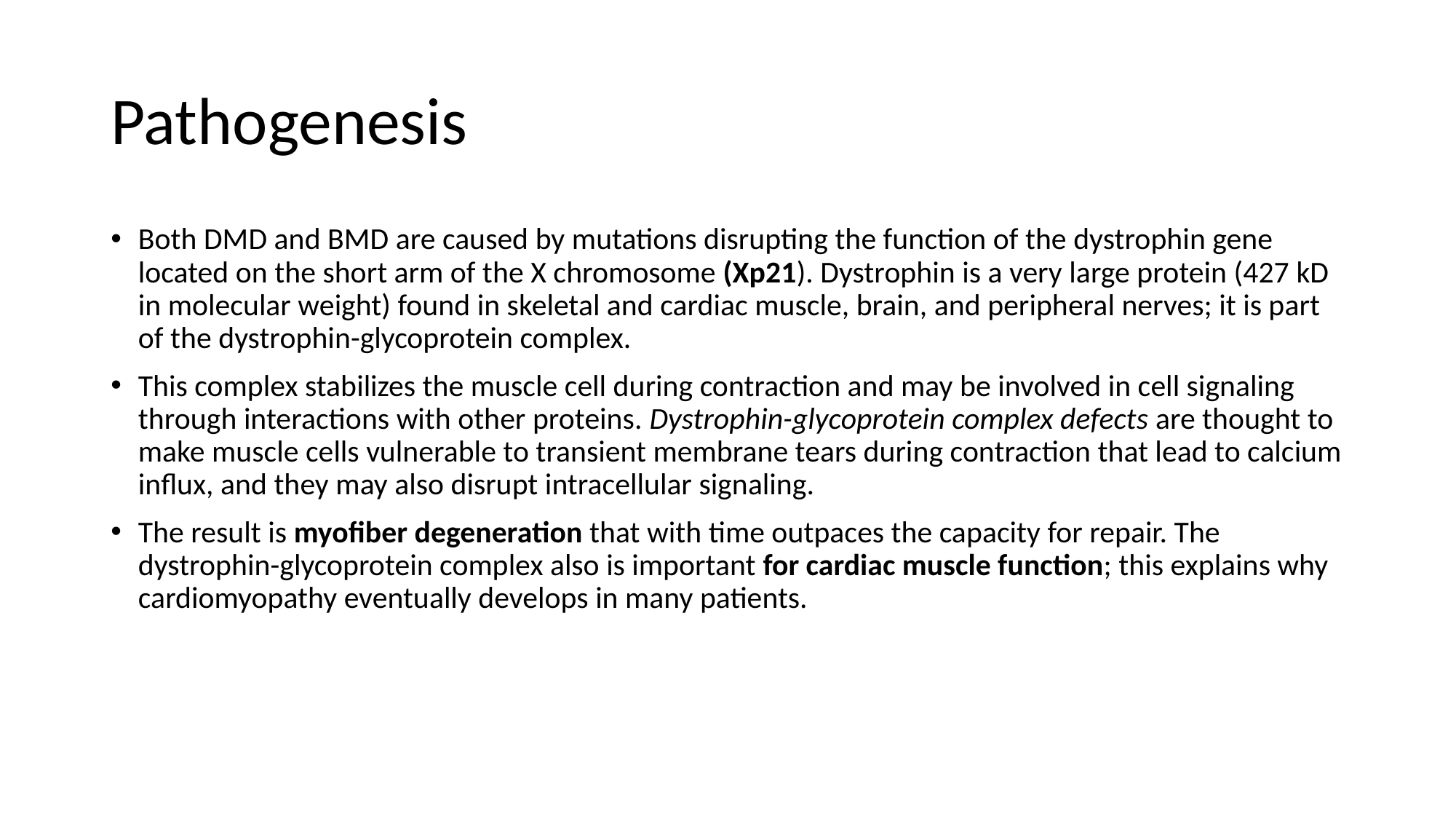

# Pathogenesis
Both DMD and BMD are caused by mutations disrupting the function of the dystrophin gene located on the short arm of the X chromosome (Xp21). Dystrophin is a very large protein (427 kD in molecular weight) found in skeletal and cardiac muscle, brain, and peripheral nerves; it is part of the dystrophin-glycoprotein complex.
This complex stabilizes the muscle cell during contraction and may be involved in cell signaling through interactions with other proteins. Dystrophin-glycoprotein complex defects are thought to make muscle cells vulnerable to transient membrane tears during contraction that lead to calcium influx, and they may also disrupt intracellular signaling.
The result is myofiber degeneration that with time outpaces the capacity for repair. The dystrophin-glycoprotein complex also is important for cardiac muscle function; this explains why cardiomyopathy eventually develops in many patients.